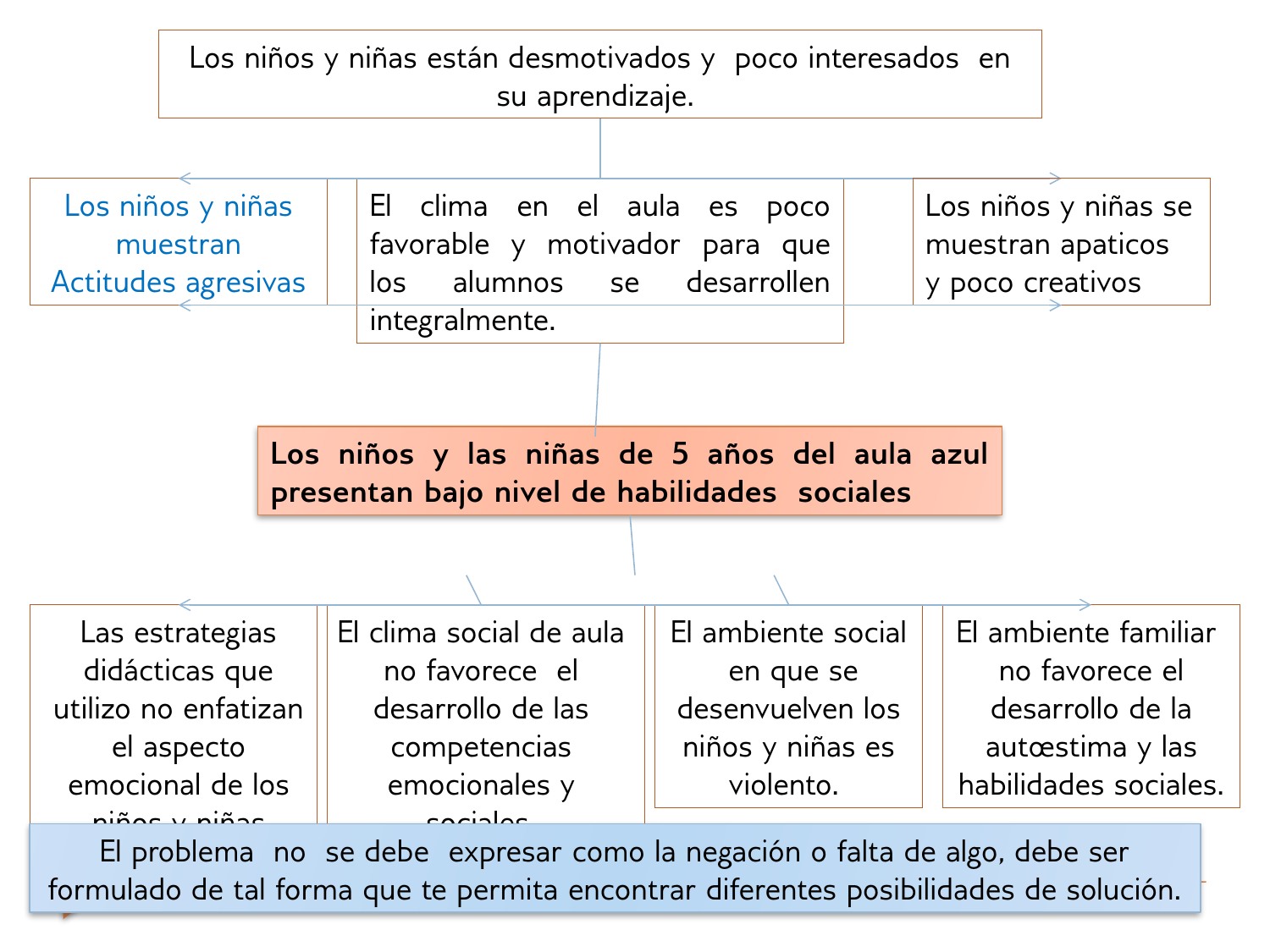

Los niños y niñas están desmotivados y  poco interesados  en su aprendizaje.
Los niños y niñas muestran
Actitudes agresivas
El clima en el aula es poco favorable y motivador para que los alumnos se desarrollen integralmente.
Los niños y niñas se muestran apaticos  y poco creativos
Los niños y las niñas de 5 años del aula azul presentan bajo nivel de habilidades  sociales
Las estrategias didácticas que utilizo no enfatizan el aspecto emocional de los niños y niñas
El clima social de aula no favorece  el desarrollo de las competencias emocionales y sociales.
El ambiente social  en que se desenvuelven los niños y niñas es violento.
El ambiente familiar  no favorece el desarrollo de la autoestima y las habilidades sociales.
El problema  no  se debe  expresar como la negación o falta de algo, debe ser formulado de tal forma que te permita encontrar diferentes posibilidades de solución.